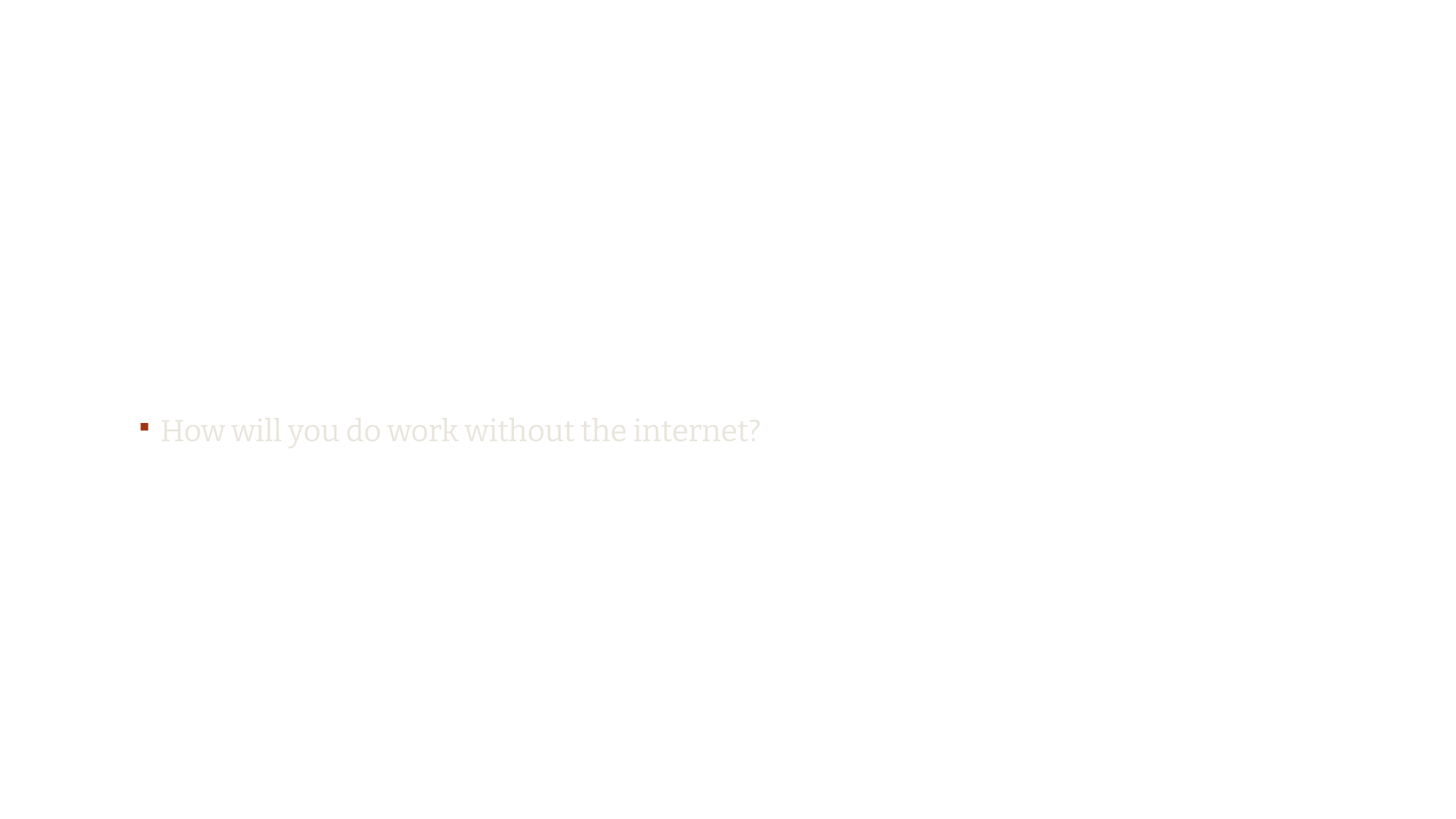

How will you do work without the internet?